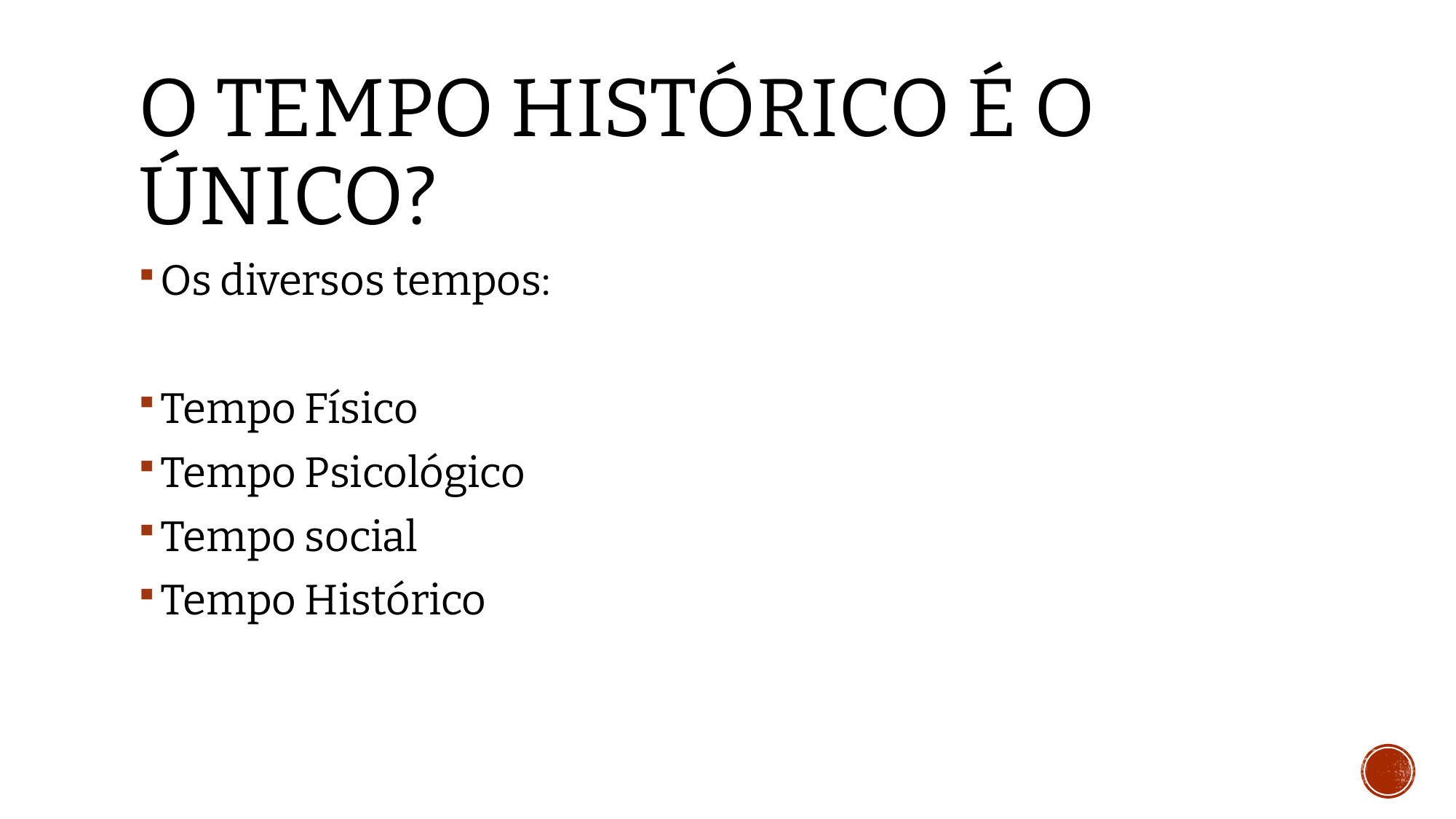

# O tempo histórico é o único?
Os diversos tempos:

Tempo Físico
Tempo Psicológico
Tempo social
Tempo Histórico